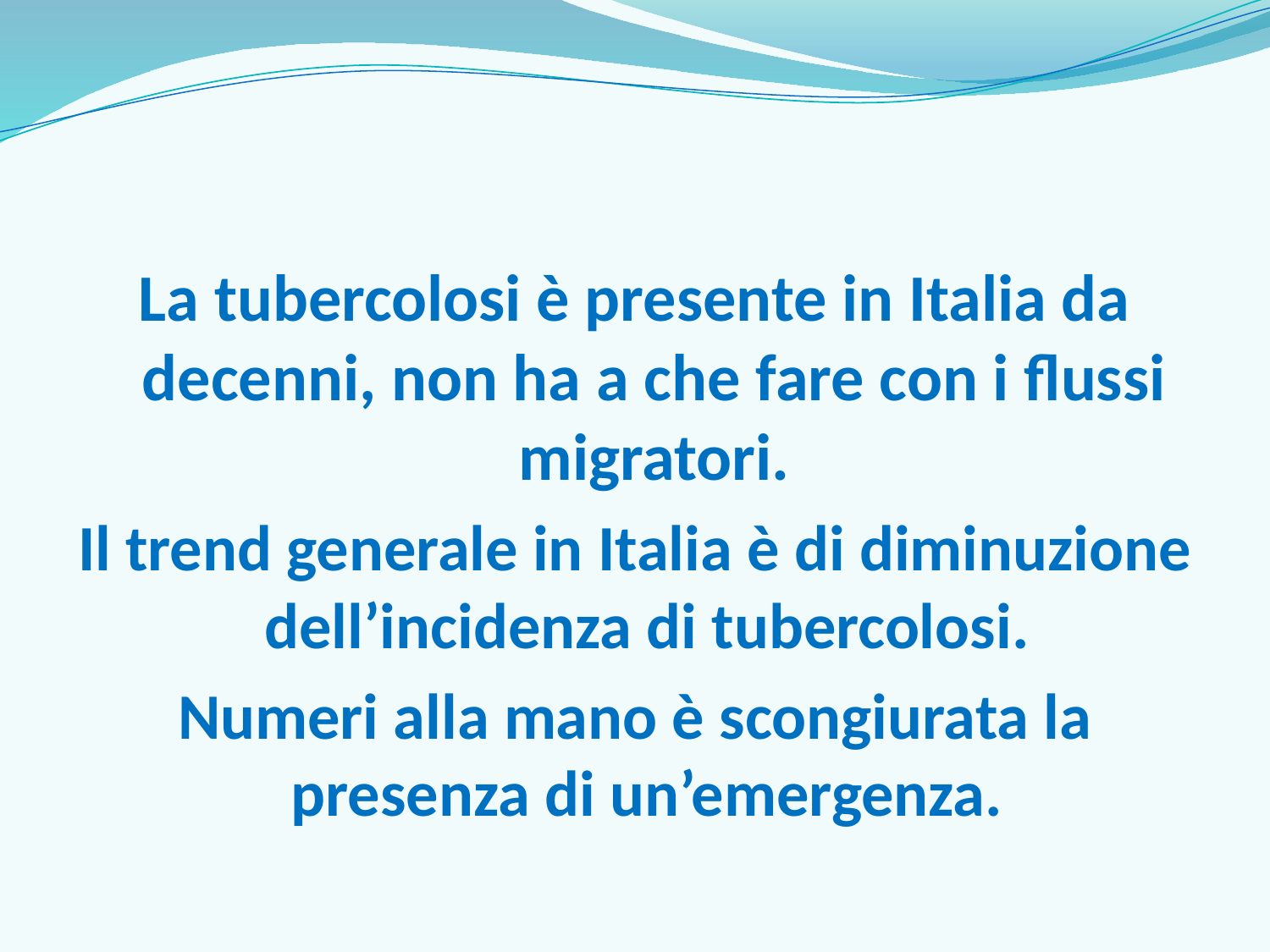

La tubercolosi è presente in Italia da decenni, non ha a che fare con i flussi migratori.
Il trend generale in Italia è di diminuzione dell’incidenza di tubercolosi.
Numeri alla mano è scongiurata la presenza di un’emergenza.